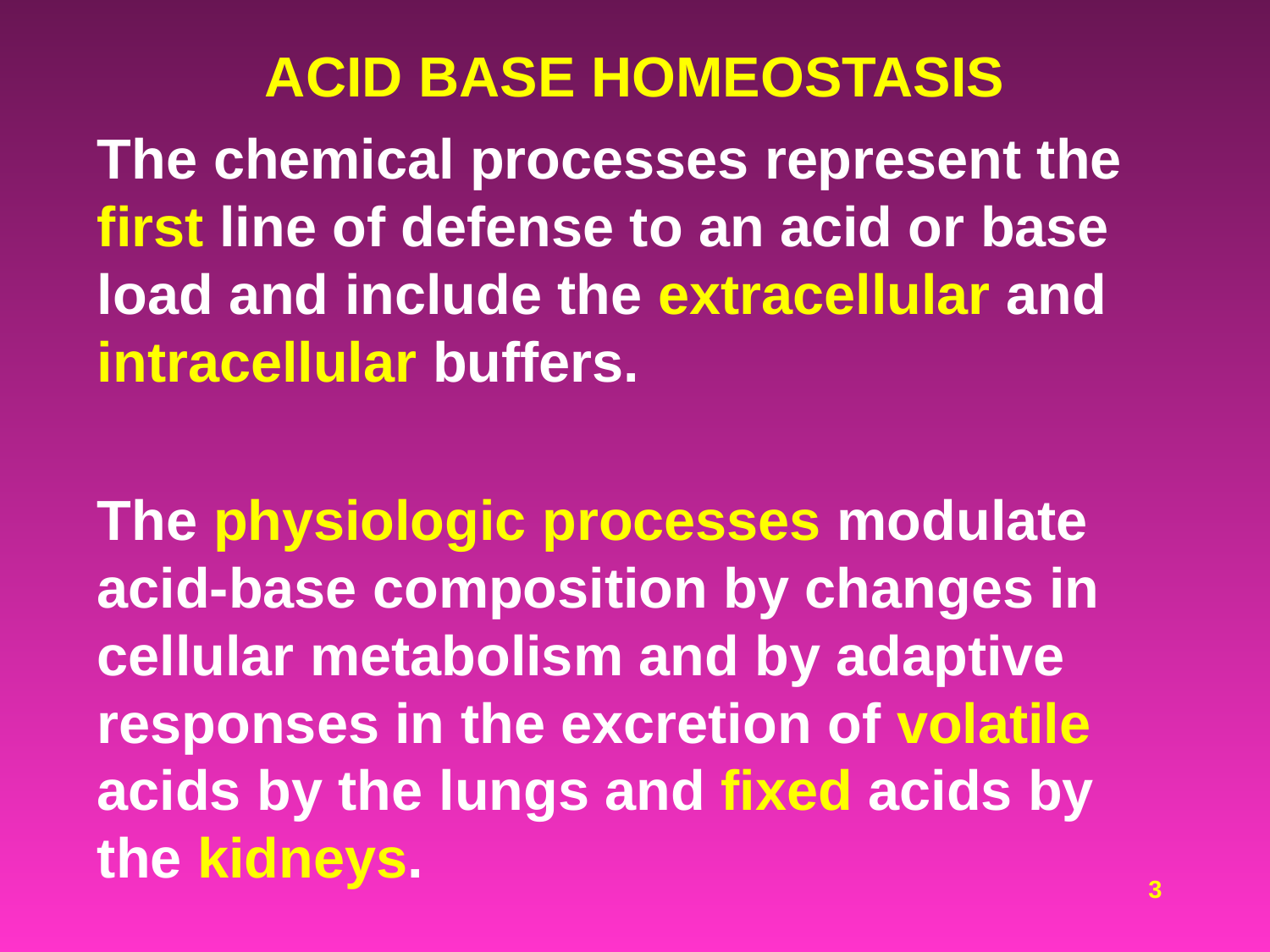

# ACID BASE HOMEOSTASIS
The chemical processes represent the first line of defense to an acid or base load and include the extracellular and intracellular buffers.

The physiologic processes modulate acid-base composition by changes in cellular metabolism and by adaptive responses in the excretion of volatile acids by the lungs and fixed acids by the kidneys.
3